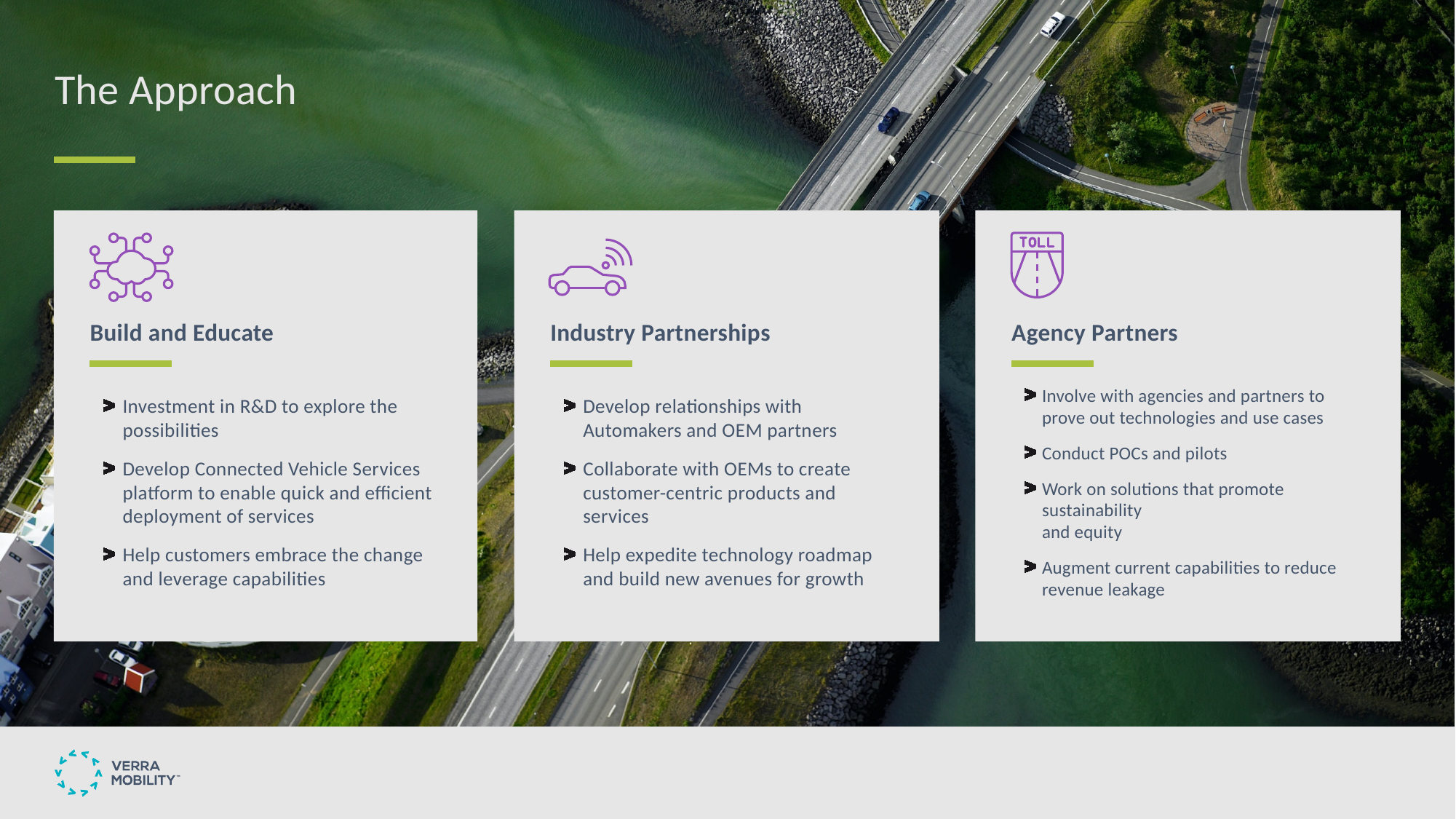

# The Approach

Build and Educate
Industry Partnerships
Agency Partners

Investment in R&D to explore the possibilities
Develop Connected Vehicle Services platform to enable quick and efficient deployment of services
Help customers embrace the change and leverage capabilities
Develop relationships with Automakers and OEM partners
Collaborate with OEMs to create customer-centric products and services
Help expedite technology roadmap and build new avenues for growth
Involve with agencies and partners to prove out technologies and use cases
Conduct POCs and pilots
Work on solutions that promote sustainability
and equity
Augment current capabilities to reduce revenue leakage